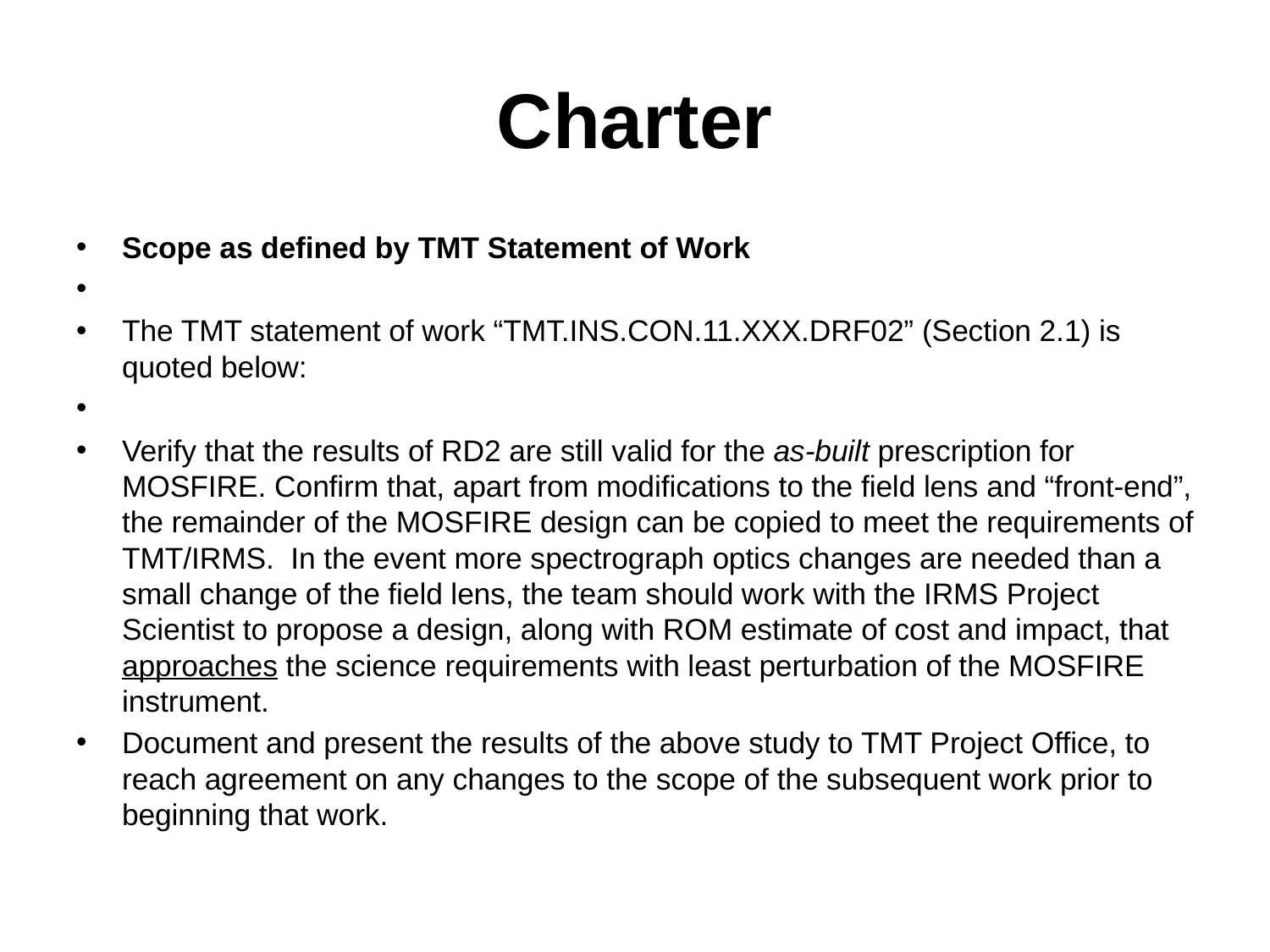

# Charter
Scope as defined by TMT Statement of Work

The TMT statement of work “TMT.INS.CON.11.XXX.DRF02” (Section 2.1) is quoted below:

Verify that the results of RD2 are still valid for the as-built prescription for MOSFIRE. Confirm that, apart from modifications to the field lens and “front-end”, the remainder of the MOSFIRE design can be copied to meet the requirements of TMT/IRMS.  In the event more spectrograph optics changes are needed than a small change of the field lens, the team should work with the IRMS Project Scientist to propose a design, along with ROM estimate of cost and impact, that approaches the science requirements with least perturbation of the MOSFIRE instrument.
Document and present the results of the above study to TMT Project Office, to reach agreement on any changes to the scope of the subsequent work prior to beginning that work.